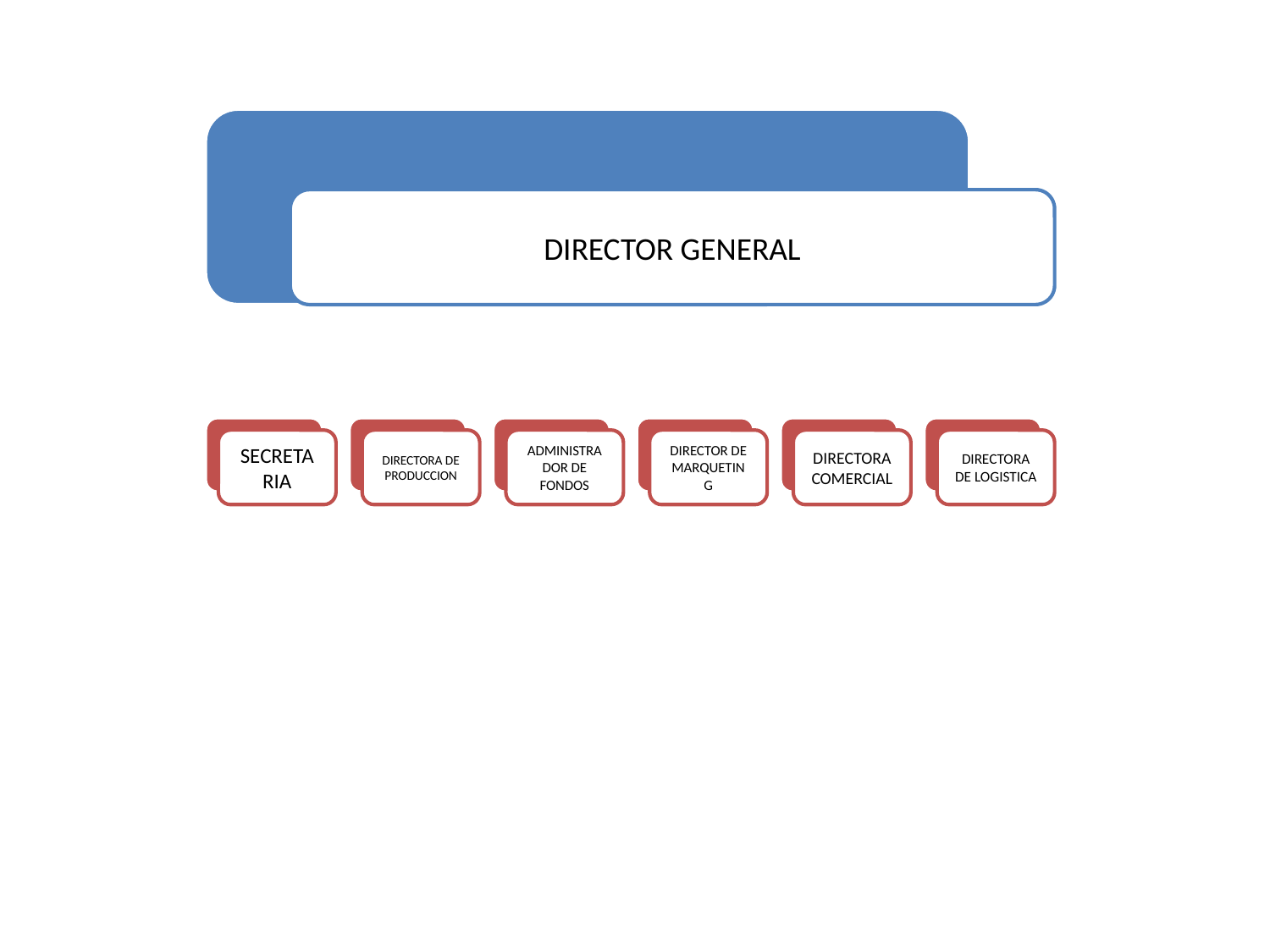

SECRETARIA
DIRECTOR GENERAL
DIRECTORA DE PRODUCCION
ADMINISTRADOR DE FONDOS
DIRECTOR DE MARQUETING
DIRECTORA COMERCIAL
DIRECTORA DE LOGISTICA